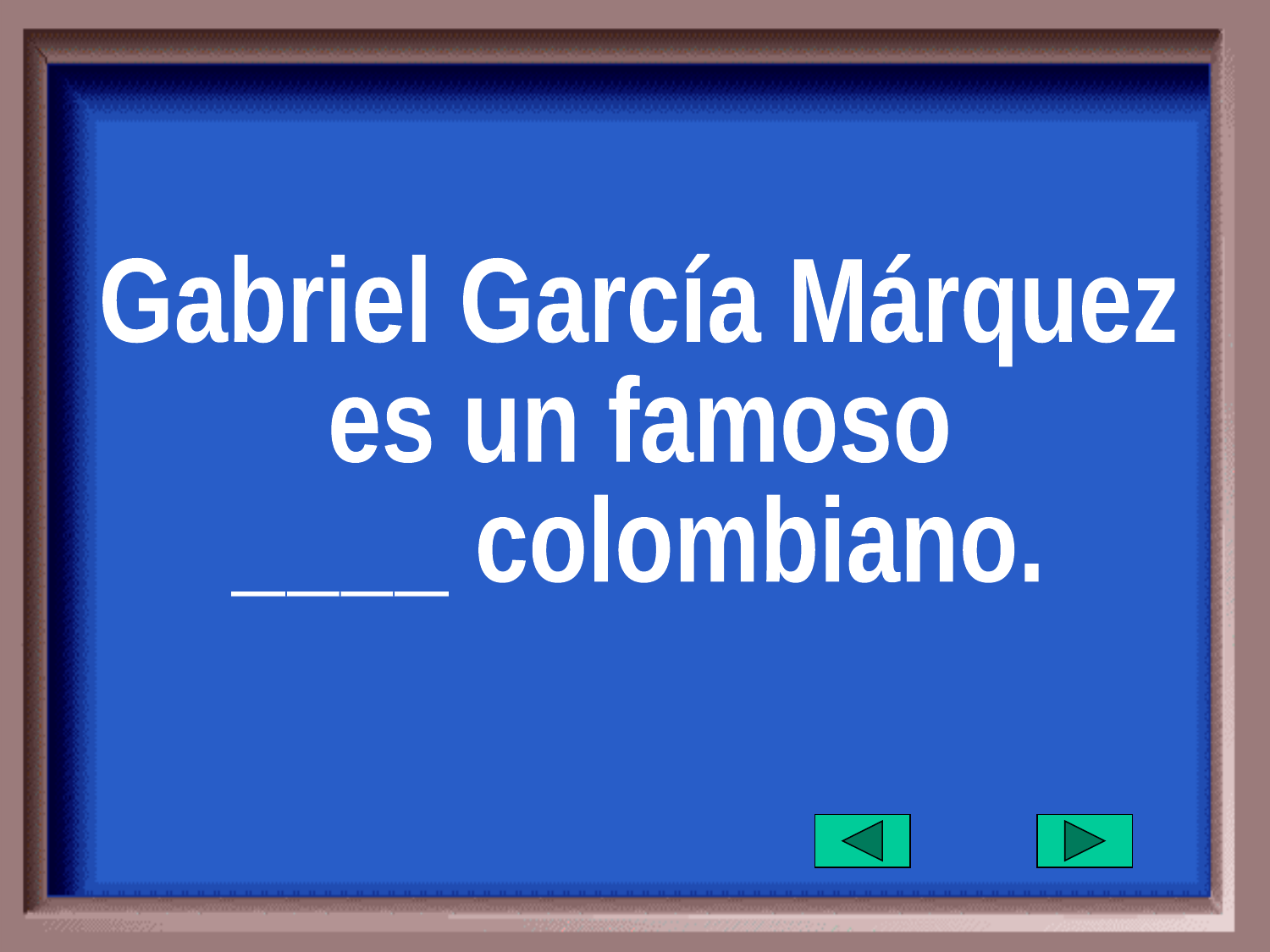

Gabriel García Márquez
es un famoso
____ colombiano.